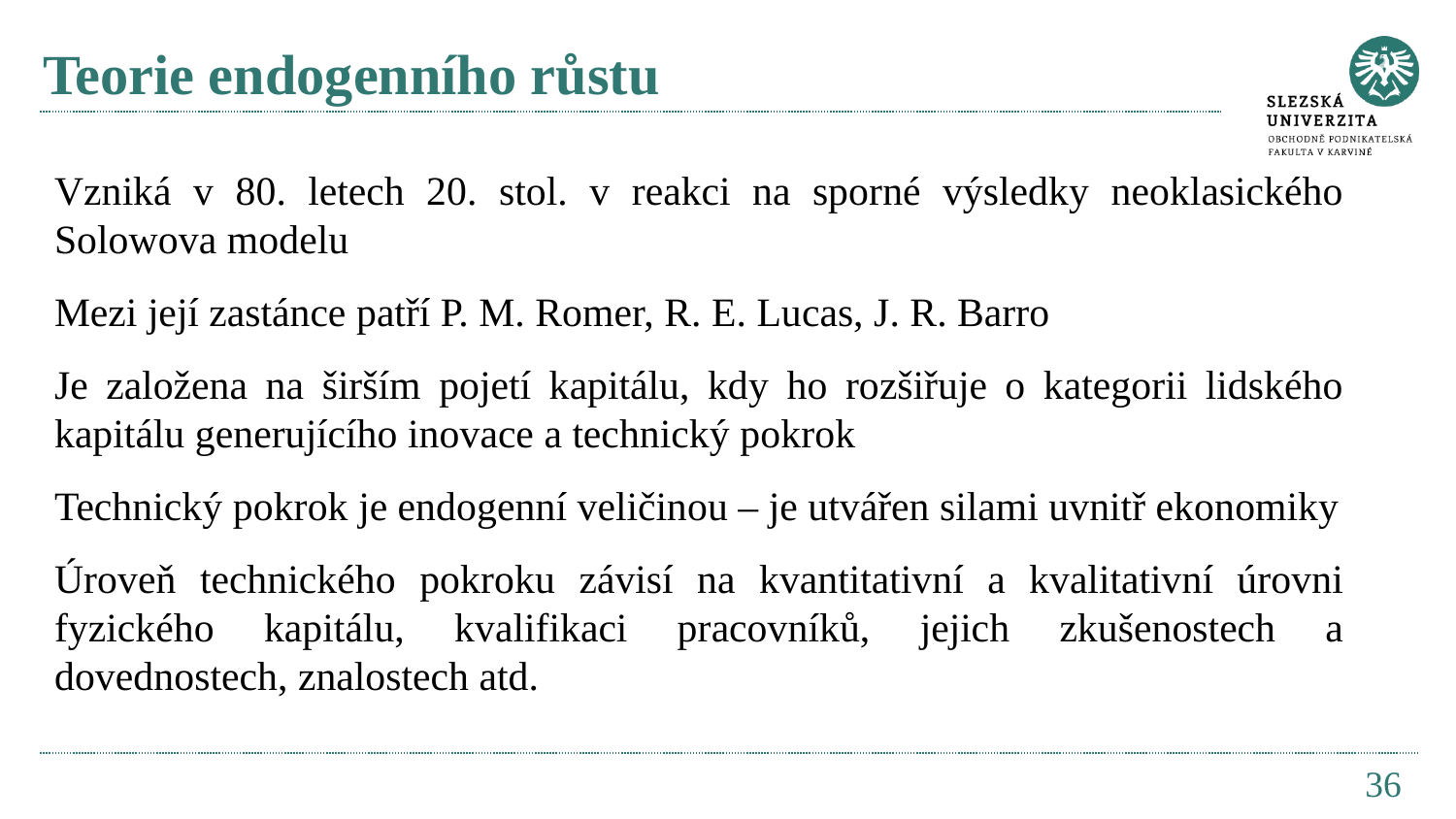

# Teorie endogenního růstu
Vzniká v 80. letech 20. stol. v reakci na sporné výsledky neoklasického Solowova modelu
Mezi její zastánce patří P. M. Romer, R. E. Lucas, J. R. Barro
Je založena na širším pojetí kapitálu, kdy ho rozšiřuje o kategorii lidského kapitálu generujícího inovace a technický pokrok
Technický pokrok je endogenní veličinou – je utvářen silami uvnitř ekonomiky
Úroveň technického pokroku závisí na kvantitativní a kvalitativní úrovni fyzického kapitálu, kvalifikaci pracovníků, jejich zkušenostech a dovednostech, znalostech atd.
36